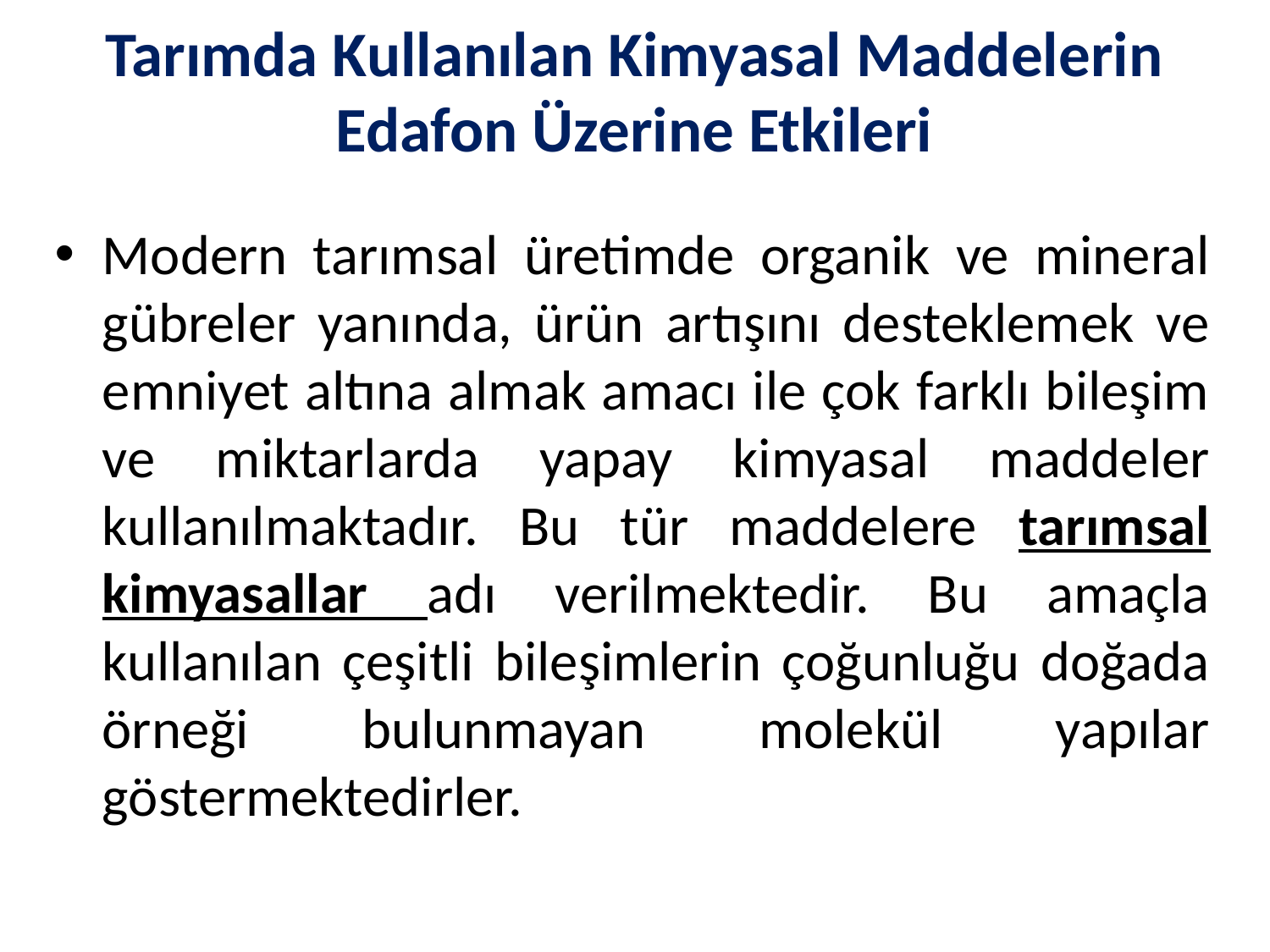

# Tarımda Kullanılan Kimyasal Maddelerin Edafon Üzerine Etkileri
Modern tarımsal üretimde organik ve mineral gübreler yanında, ürün artışını desteklemek ve emniyet altına almak amacı ile çok farklı bileşim ve miktarlarda yapay kimyasal maddeler kullanılmaktadır. Bu tür maddelere tarımsal kimyasallar adı verilmektedir. Bu amaçla kullanılan çeşitli bileşimlerin çoğunluğu doğada örneği bulunmayan molekül yapılar göstermektedirler.